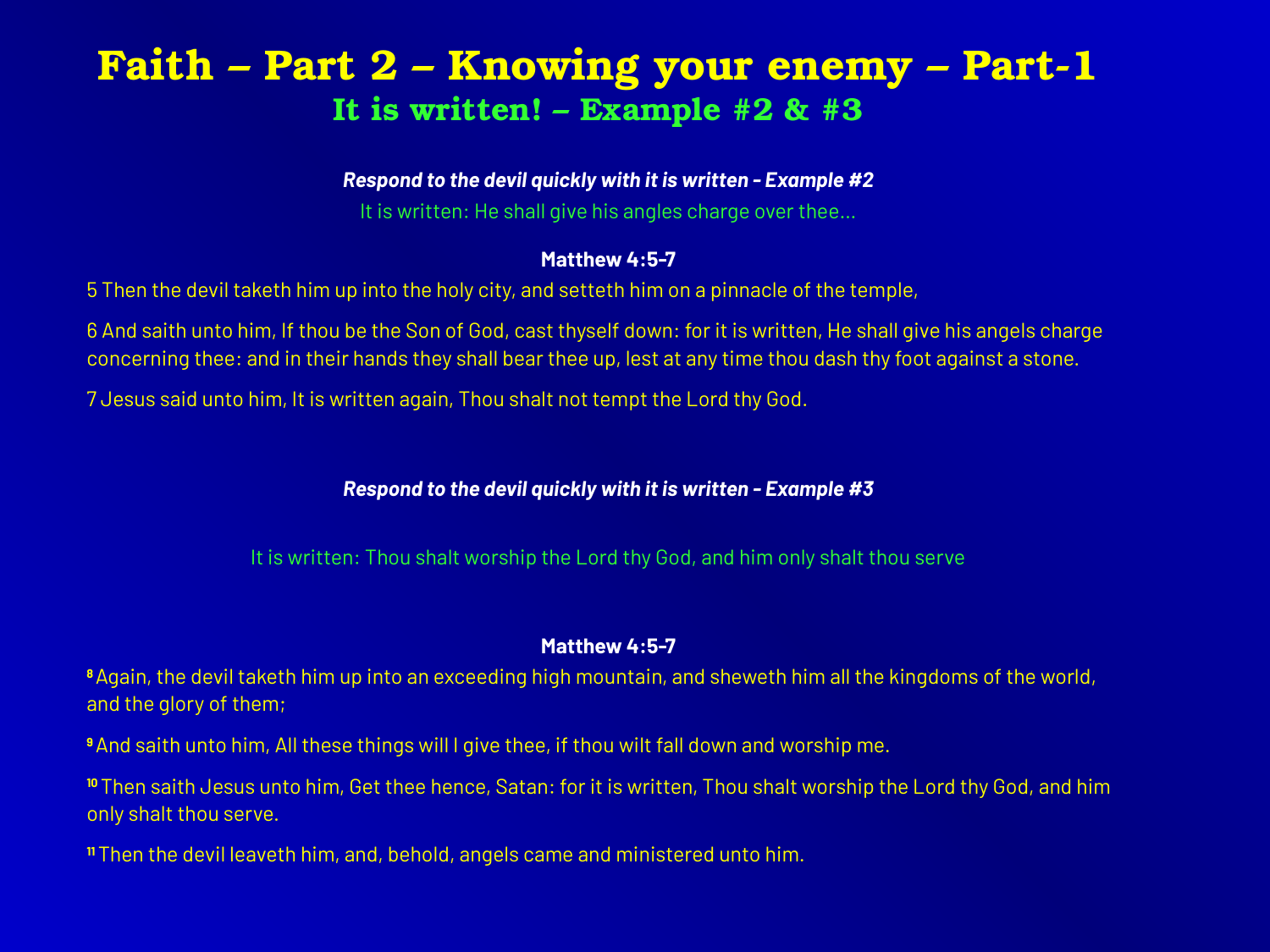

Faith – Part 2 – Knowing your enemy – Part-1
It is written! – Example #2 & #3
Respond to the devil quickly with it is written - Example #2
It is written: He shall give his angles charge over thee…
Matthew 4:5-7
5 Then the devil taketh him up into the holy city, and setteth him on a pinnacle of the temple,
6 And saith unto him, If thou be the Son of God, cast thyself down: for it is written, He shall give his angels charge concerning thee: and in their hands they shall bear thee up, lest at any time thou dash thy foot against a stone.
7 Jesus said unto him, It is written again, Thou shalt not tempt the Lord thy God.

Respond to the devil quickly with it is written - Example #3

It is written: Thou shalt worship the Lord thy God, and him only shalt thou serve

Matthew 4:5-7
8 Again, the devil taketh him up into an exceeding high mountain, and sheweth him all the kingdoms of the world, and the glory of them;
9 And saith unto him, All these things will I give thee, if thou wilt fall down and worship me.
10 Then saith Jesus unto him, Get thee hence, Satan: for it is written, Thou shalt worship the Lord thy God, and him only shalt thou serve.
11 Then the devil leaveth him, and, behold, angels came and ministered unto him.